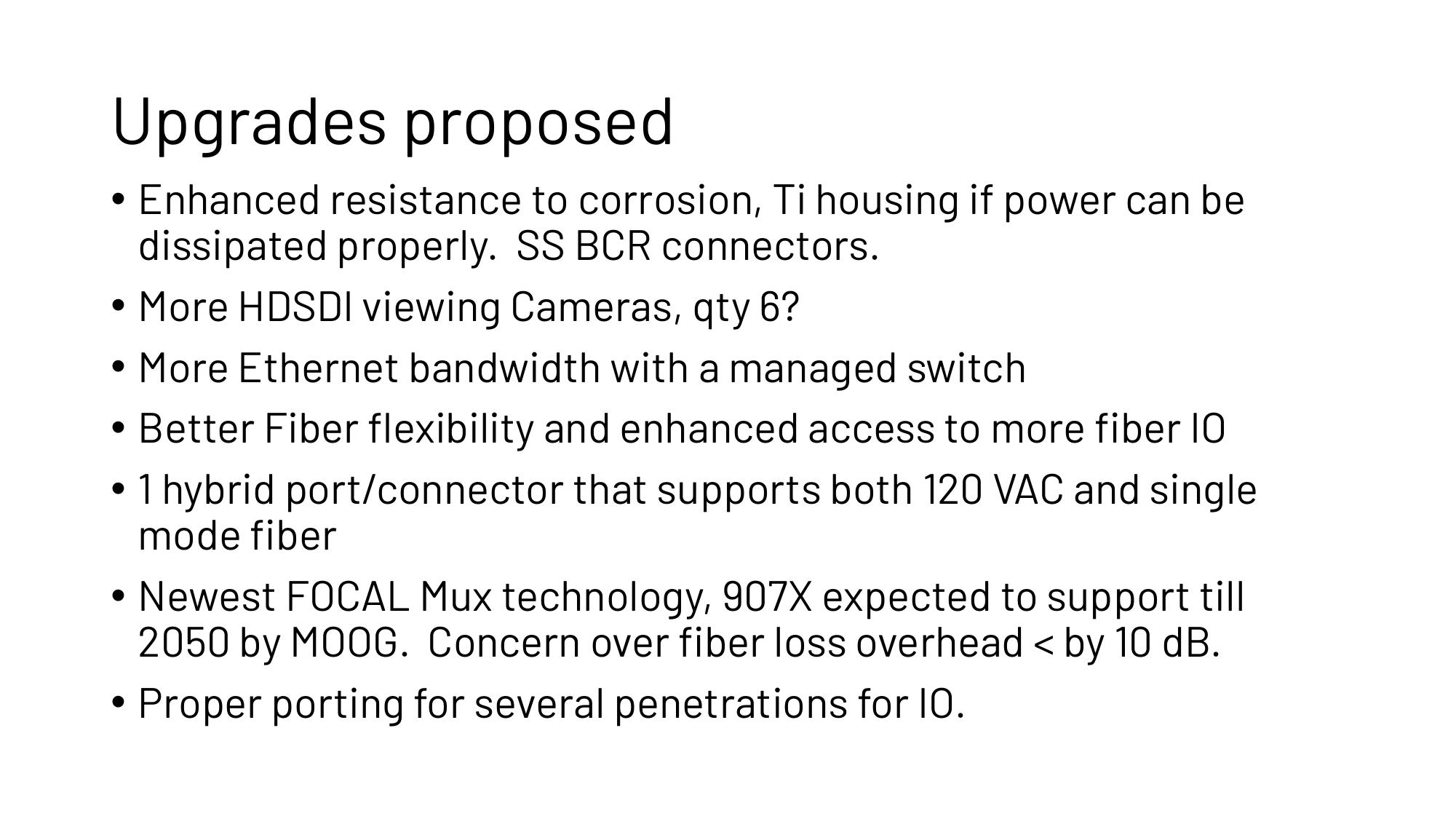

# Upgrades proposed
Enhanced resistance to corrosion, Ti housing if power can be dissipated properly.  SS BCR connectors.
More HDSDI viewing Cameras, qty 6?
More Ethernet bandwidth with a managed switch
Better Fiber flexibility and enhanced access to more fiber IO
1 hybrid port/connector that supports both 120 VAC and single mode fiber
Newest FOCAL Mux technology, 907X expected to support till 2050 by MOOG.  Concern over fiber loss overhead < by 10 dB.
Proper porting for several penetrations for IO.